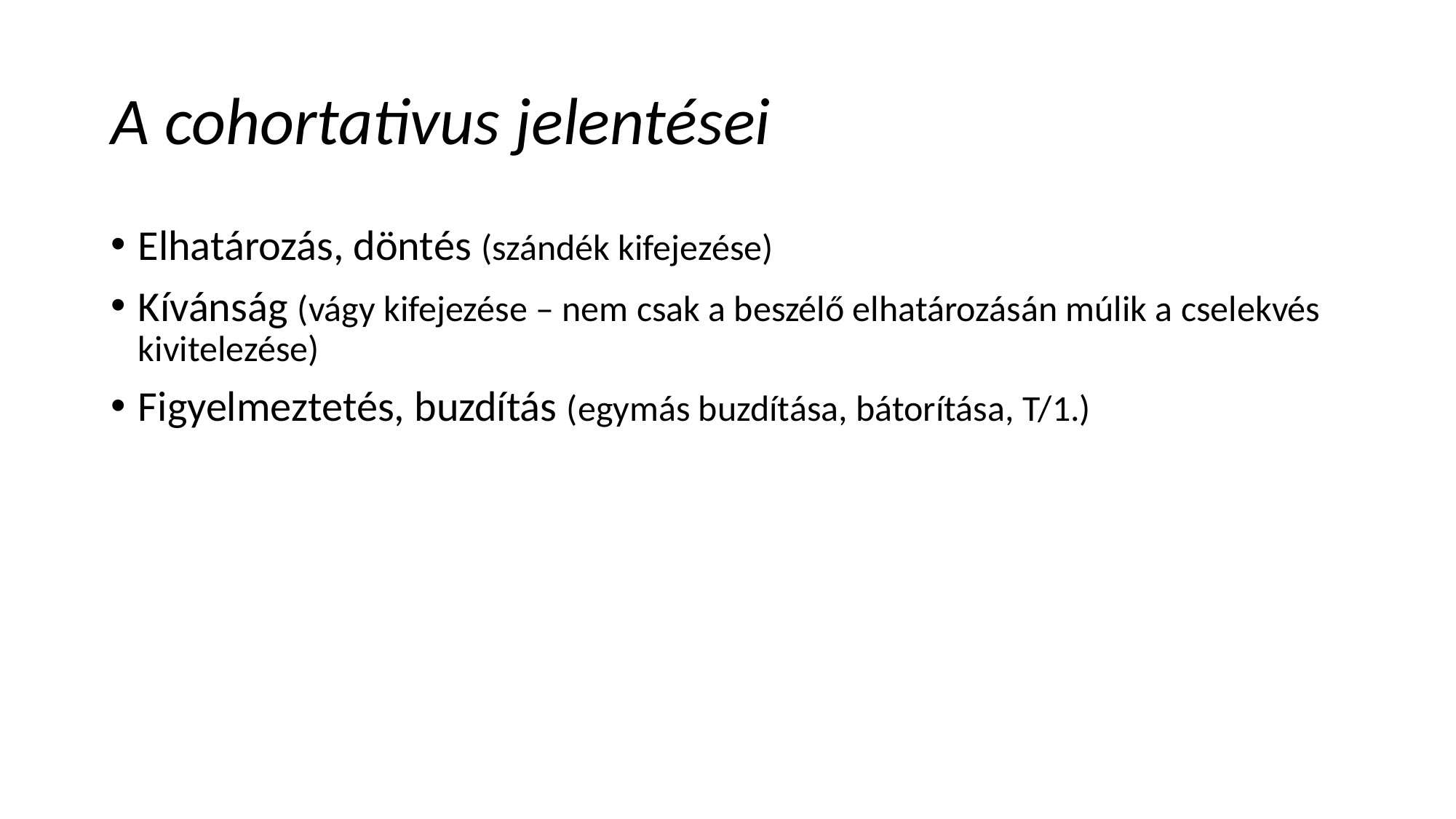

# A cohortativus jelentései
Elhatározás, döntés (szándék kifejezése)
Kívánság (vágy kifejezése – nem csak a beszélő elhatározásán múlik a cselekvés kivitelezése)
Figyelmeztetés, buzdítás (egymás buzdítása, bátorítása, T/1.)